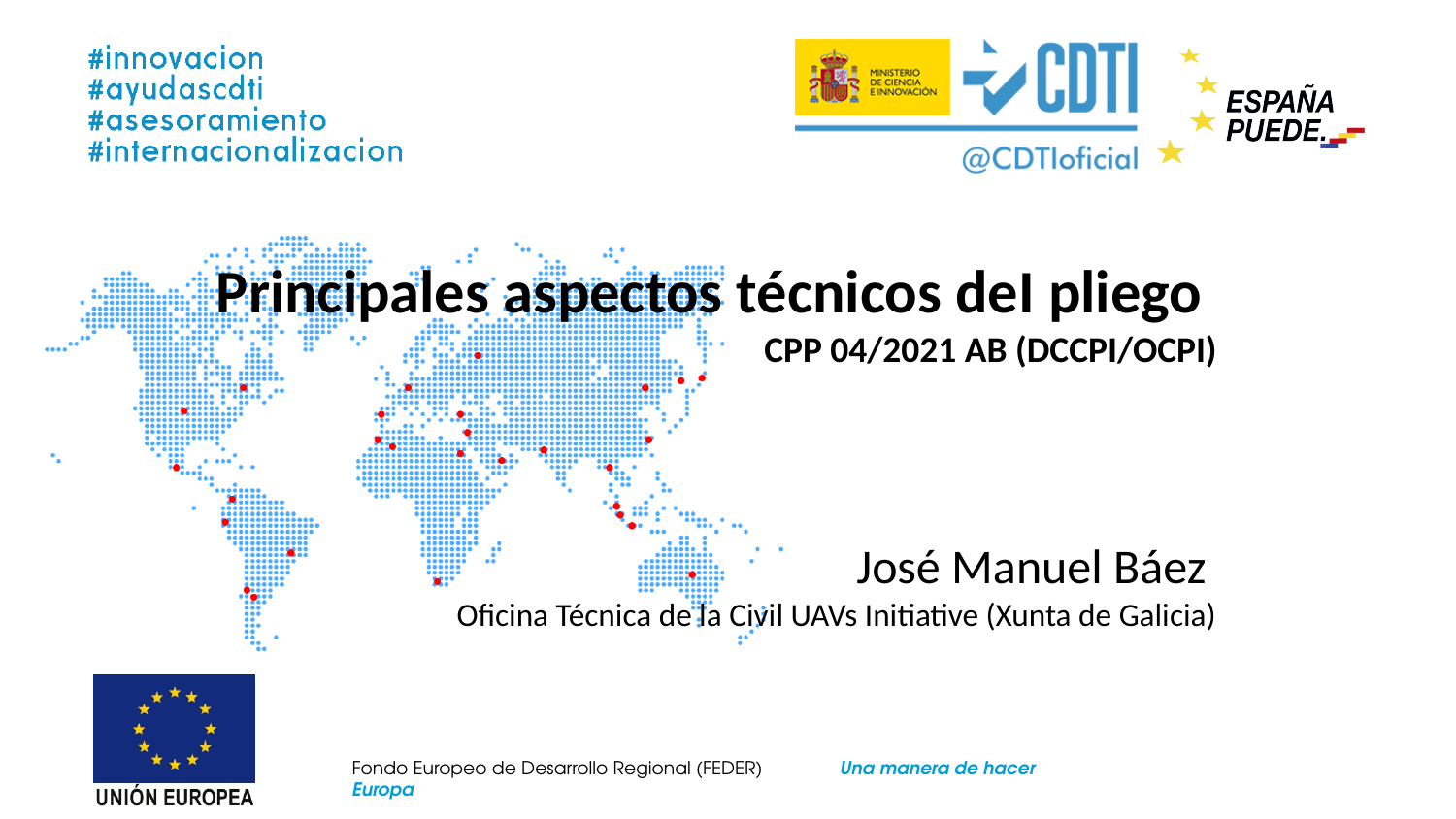

# Principales aspectos técnicos deI pliego CPP 04/2021 AB (DCCPI/OCPI)
José Manuel Báez
Oficina Técnica de la Civil UAVs Initiative (Xunta de Galicia)